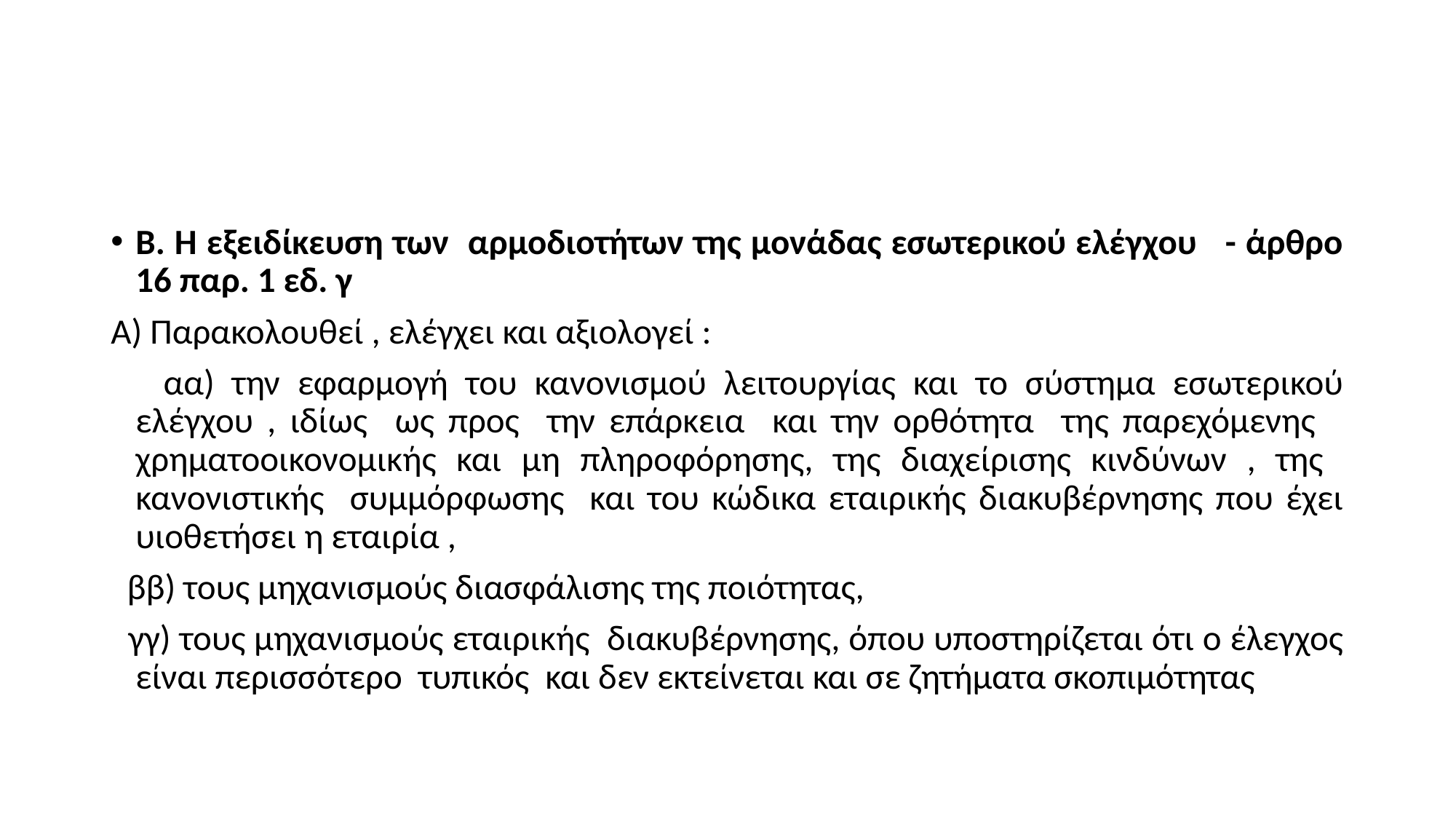

#
Β. Η εξειδίκευση των  αρμοδιοτήτων της μονάδας εσωτερικού ελέγχου   - άρθρο 16 παρ. 1 εδ. γ
Α) Παρακολουθεί , ελέγχει και αξιολογεί :
   αα) την εφαρμογή του κανονισμού λειτουργίας και το σύστημα εσωτερικού ελέγχου , ιδίως  ως προς  την επάρκεια  και την ορθότητα  της παρεχόμενης   χρηματοοικονομικής και μη πληροφόρησης, της διαχείρισης κινδύνων , της  κανονιστικής  συμμόρφωσης  και του κώδικα εταιρικής διακυβέρνησης που έχει υιοθετήσει η εταιρία ,
  ββ) τους μηχανισμούς διασφάλισης της ποιότητας,
  γγ) τους μηχανισμούς εταιρικής  διακυβέρνησης, όπου υποστηρίζεται ότι ο έλεγχος είναι περισσότερο  τυπικός  και δεν εκτείνεται και σε ζητήματα σκοπιμότητας